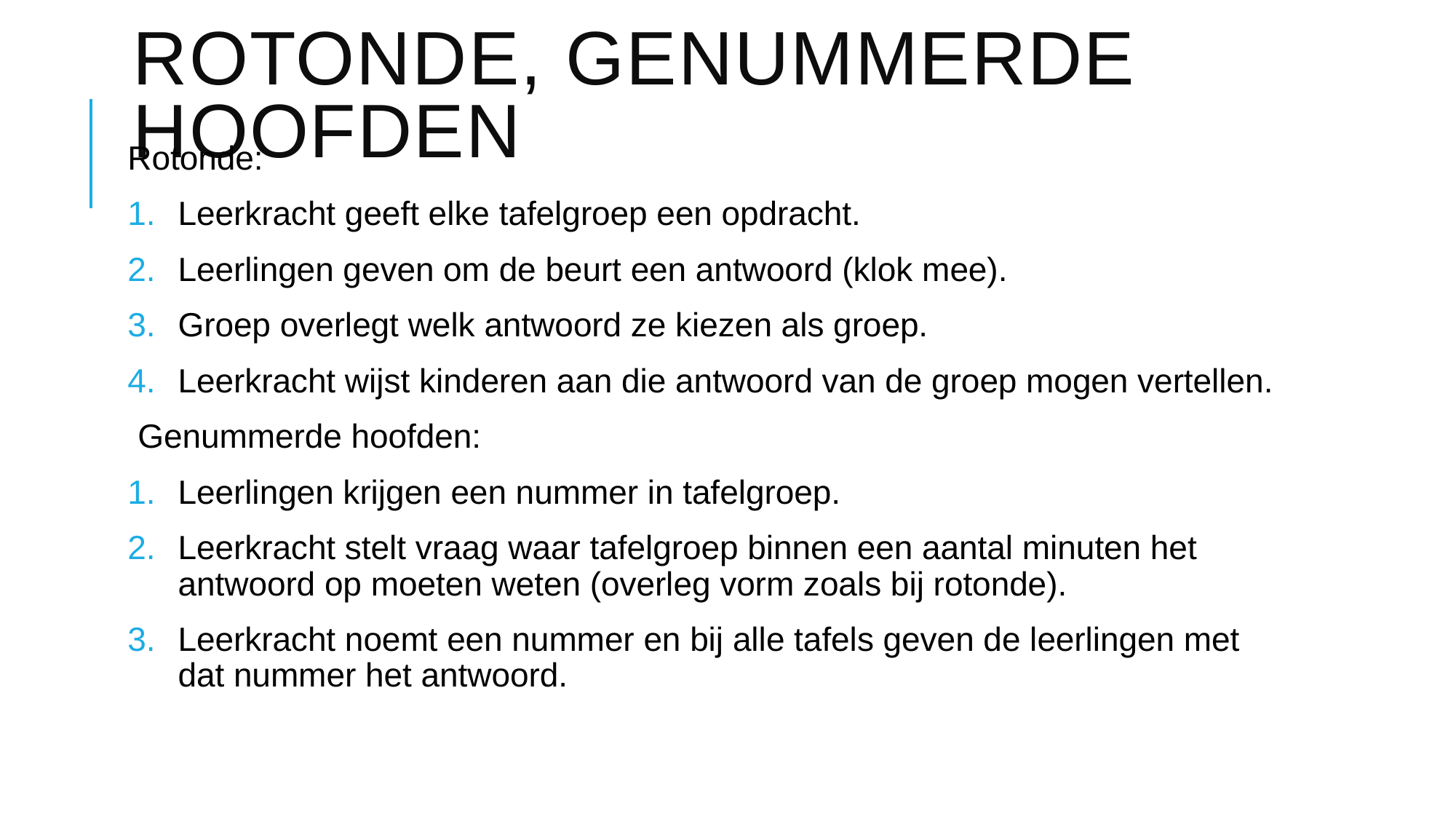

# Rotonde, genummerde hoofden
Rotonde:
Leerkracht geeft elke tafelgroep een opdracht.
Leerlingen geven om de beurt een antwoord (klok mee).
Groep overlegt welk antwoord ze kiezen als groep.
Leerkracht wijst kinderen aan die antwoord van de groep mogen vertellen.
Genummerde hoofden:
Leerlingen krijgen een nummer in tafelgroep.
Leerkracht stelt vraag waar tafelgroep binnen een aantal minuten het antwoord op moeten weten (overleg vorm zoals bij rotonde).
Leerkracht noemt een nummer en bij alle tafels geven de leerlingen met dat nummer het antwoord.